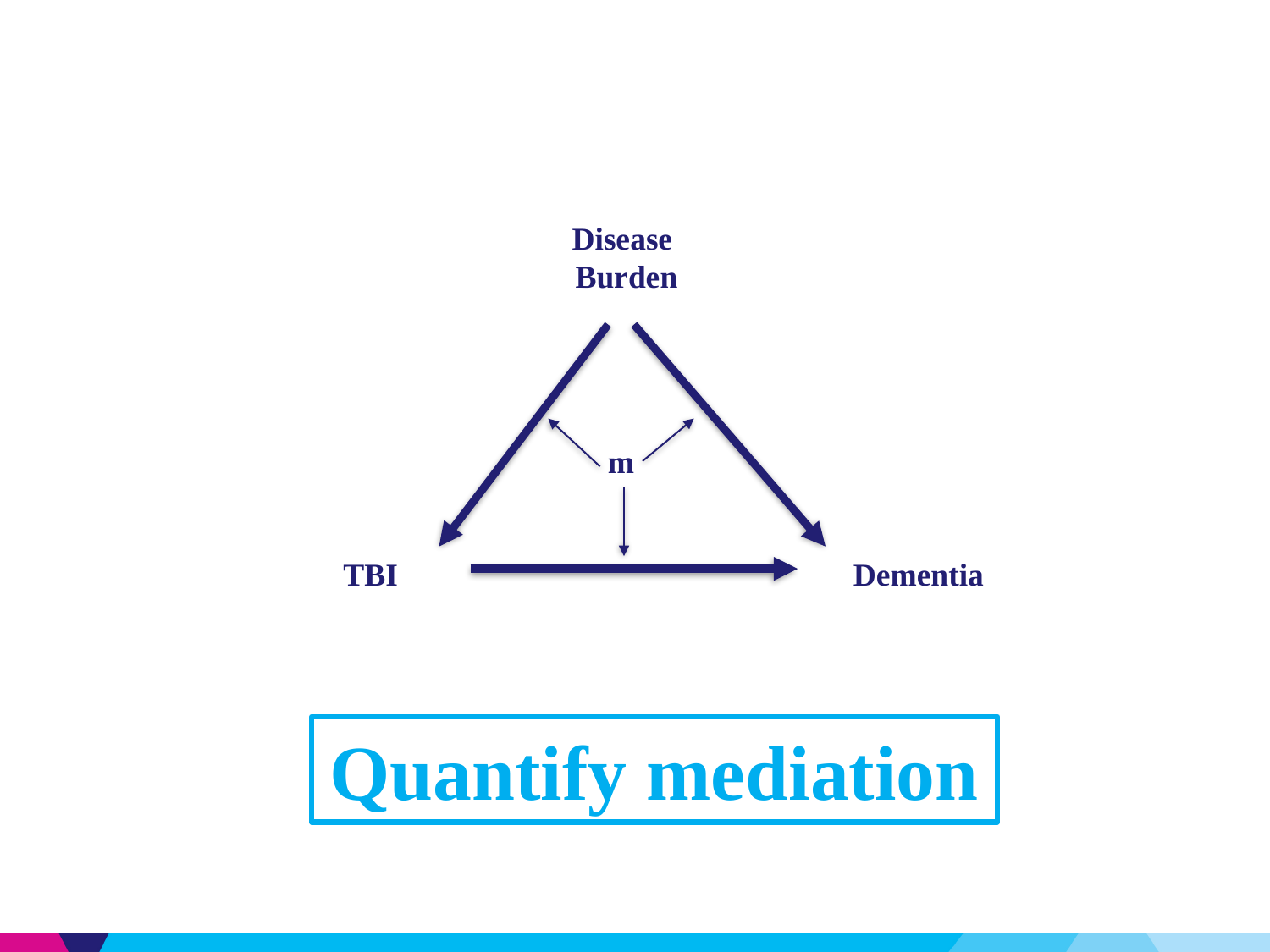

Disease
Burden
m
TBI
Dementia
Quantify mediation